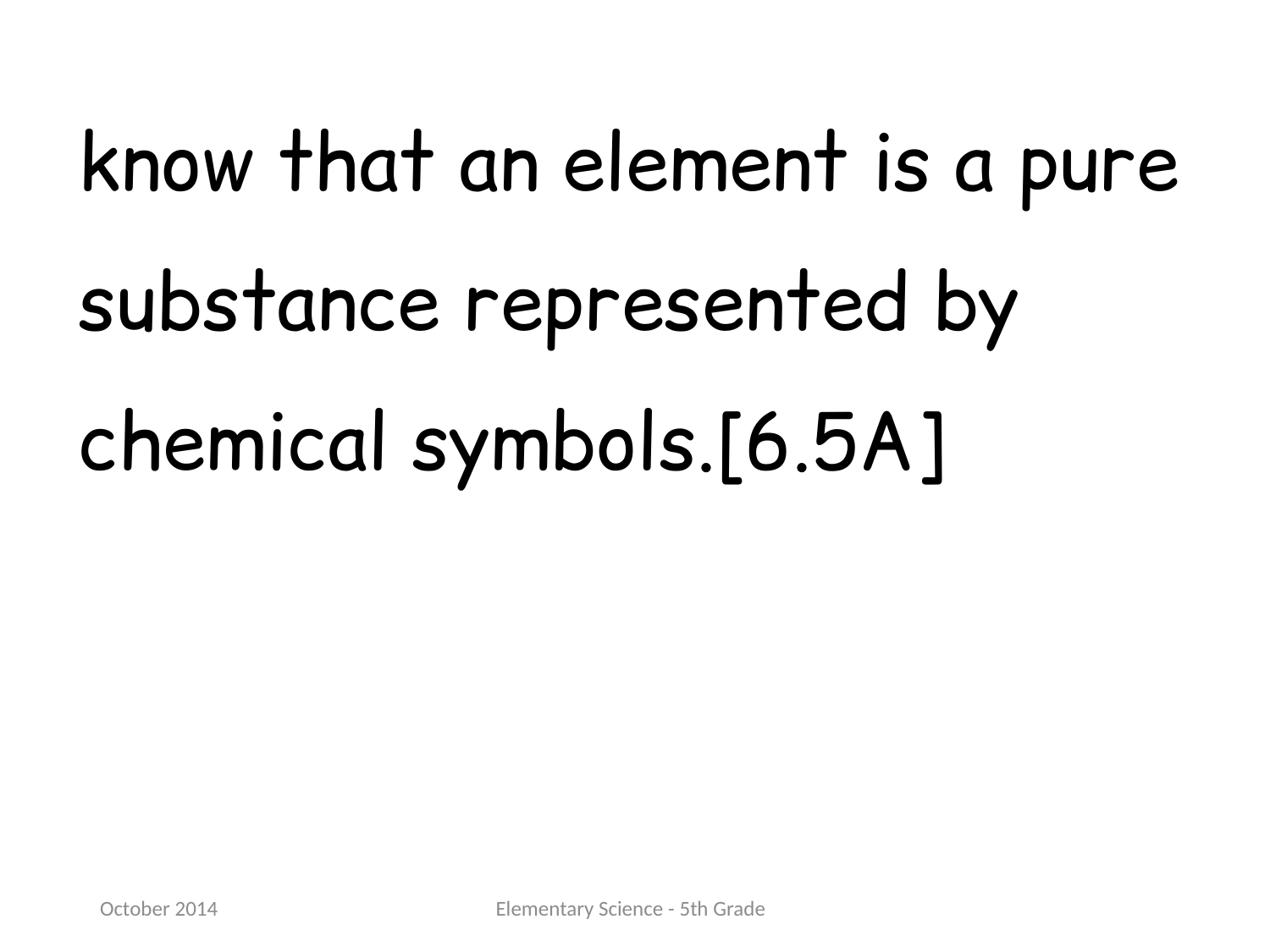

know that an element is a pure substance represented by chemical symbols.[6.5A]
October 2014
Elementary Science - 5th Grade